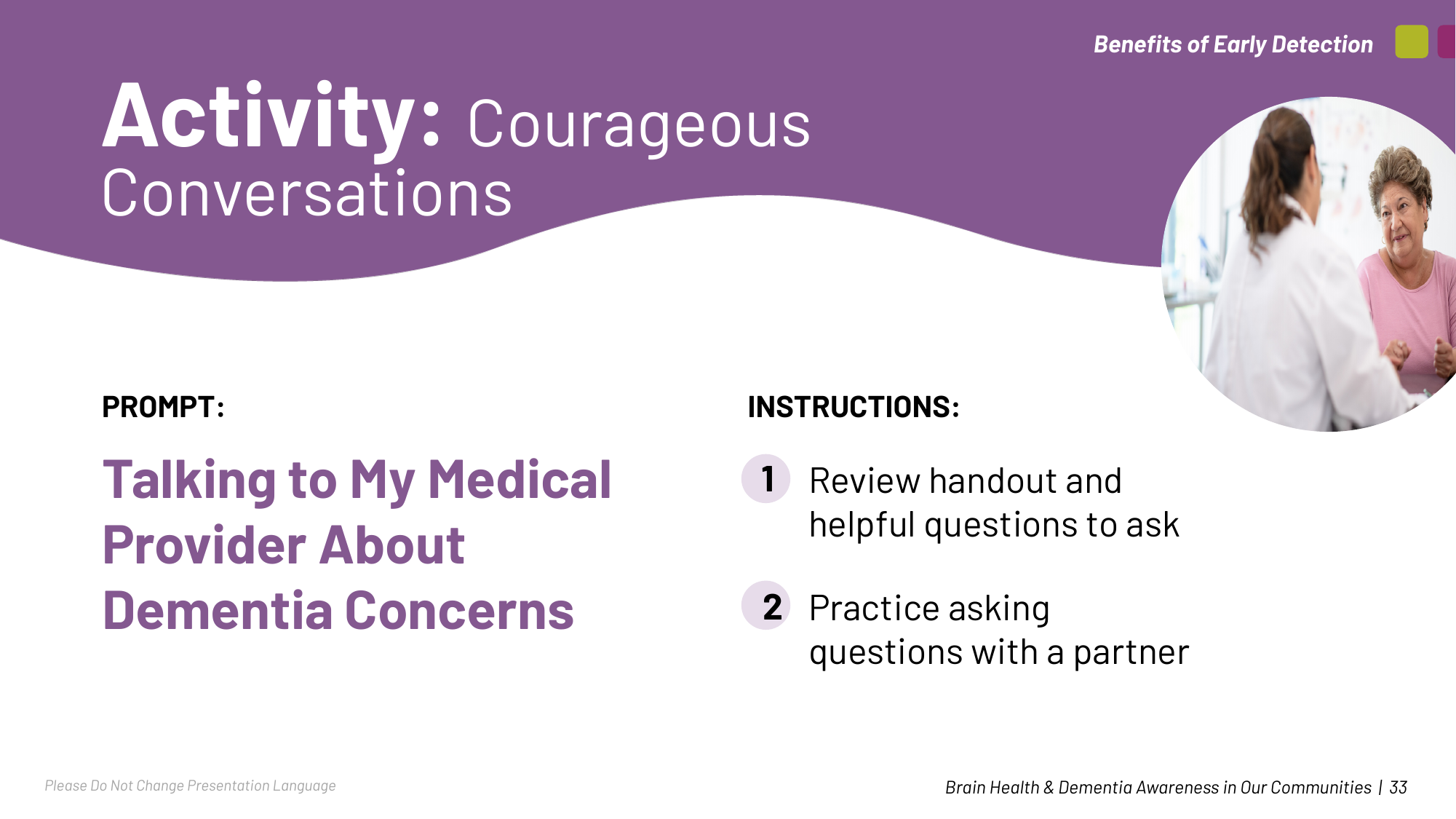

Benefits of Early Detection

Activity: Courageous Conversations

PROMPT:
INSTRUCTIONS:
1

Review handout and helpful questions to ask
2

Practice asking questions with a partner
Talking to My Medical Provider About Dementia Concerns
Please Do Not Change Presentation Language
Brain Health & Dementia Awareness in Our Communities  |  33